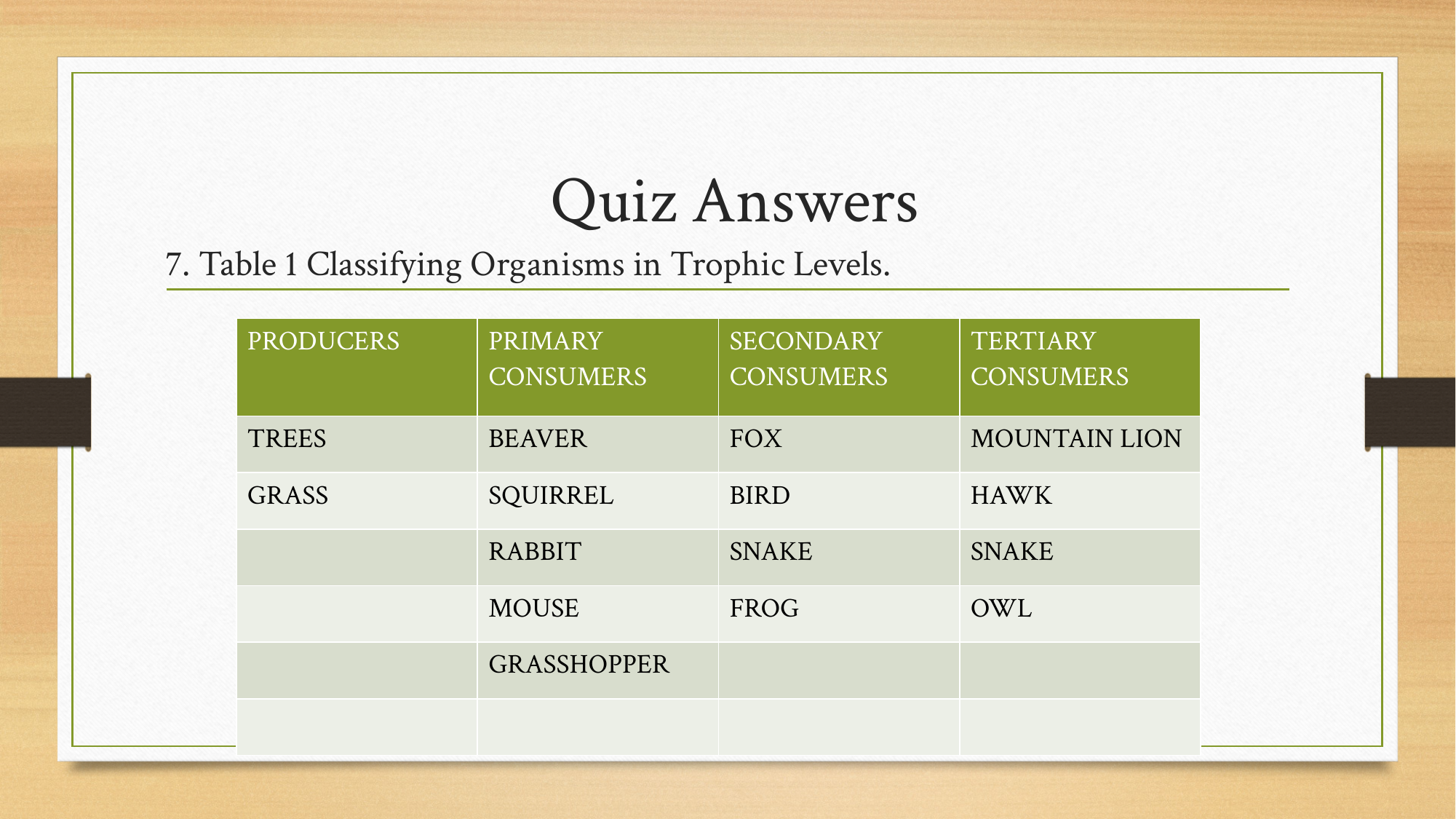

# Quiz Answers
7. Table 1 Classifying Organisms in Trophic Levels.

| PRODUCERS | PRIMARY CONSUMERS | SECONDARY CONSUMERS | TERTIARY CONSUMERS |
| --- | --- | --- | --- |
| TREES | BEAVER | FOX | MOUNTAIN LION |
| GRASS | SQUIRREL | BIRD | HAWK |
|  | RABBIT | SNAKE | SNAKE |
|  | MOUSE | FROG | OWL |
|  | GRASSHOPPER |  |  |
|  |  |  |  |